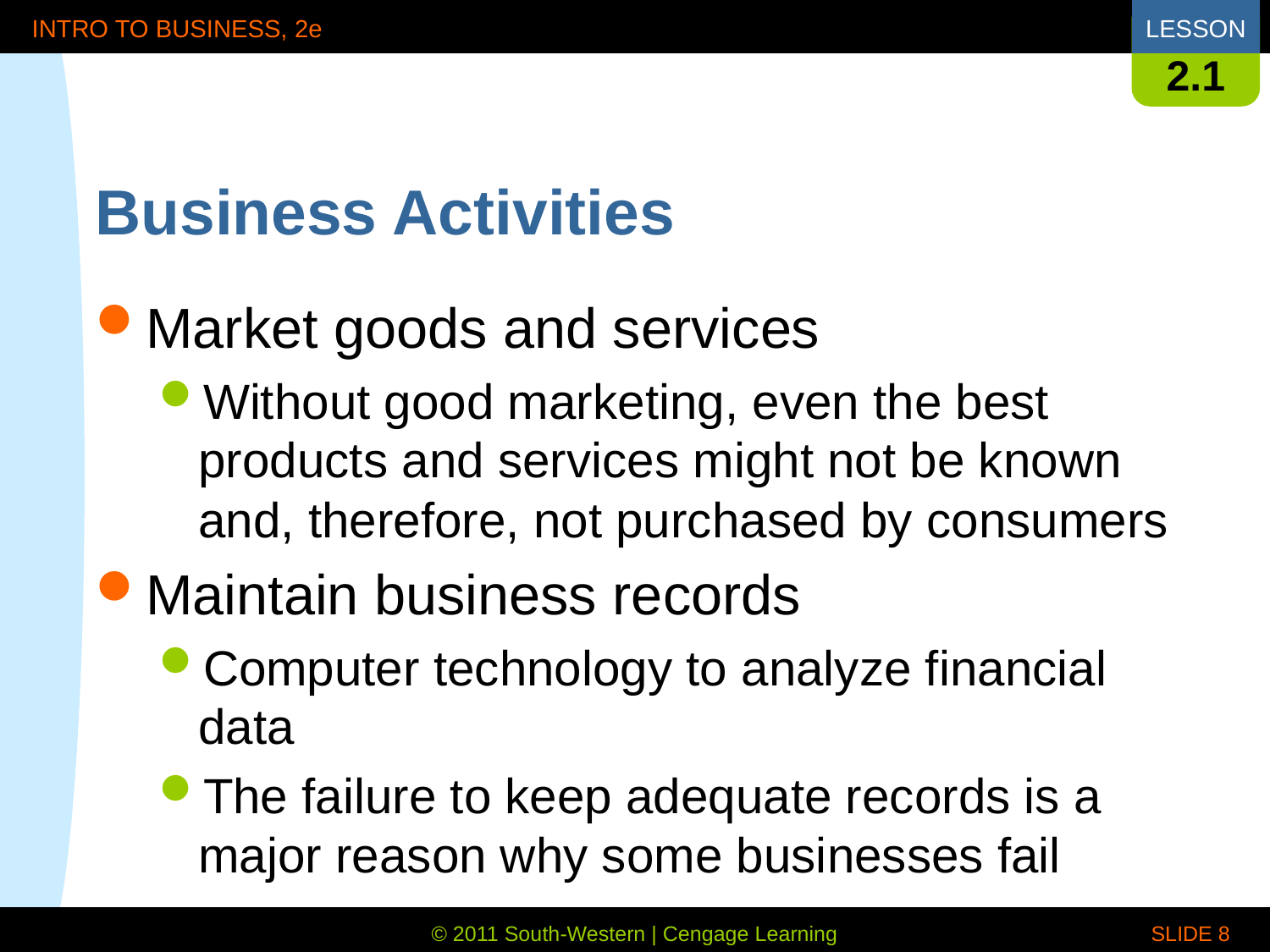

2.1
# Business Activities
Market goods and services
Without good marketing, even the best products and services might not be known and, therefore, not purchased by consumers
Maintain business records
Computer technology to analyze financial data
The failure to keep adequate records is a major reason why some businesses fail
 SLIDE 8